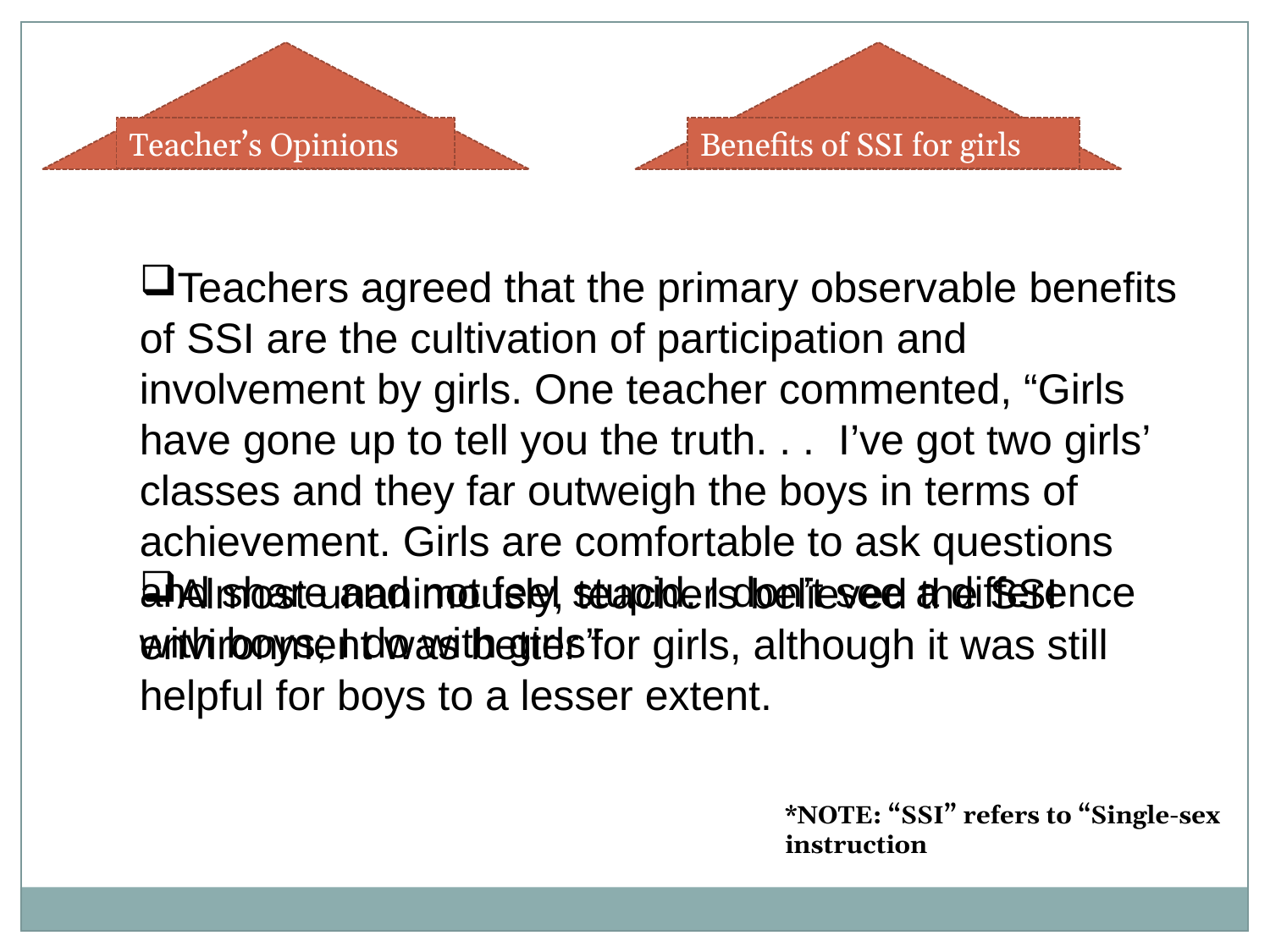

Teacher’s Opinions
Benefits of SSI for girls
Teachers agreed that the primary observable benefits of SSI are the cultivation of participation and involvement by girls. One teacher commented, “Girls have gone up to tell you the truth. . .  I’ve got two girls’ classes and they far outweigh the boys in terms of achievement. Girls are comfortable to ask questions and share and not feel stupid. I don’t see a difference with boys; I do with girls”
Almost unanimously, teachers believed the SSI environment was better for girls, although it was still helpful for boys to a lesser extent.
*NOTE: “SSI” refers to “Single-sex instruction